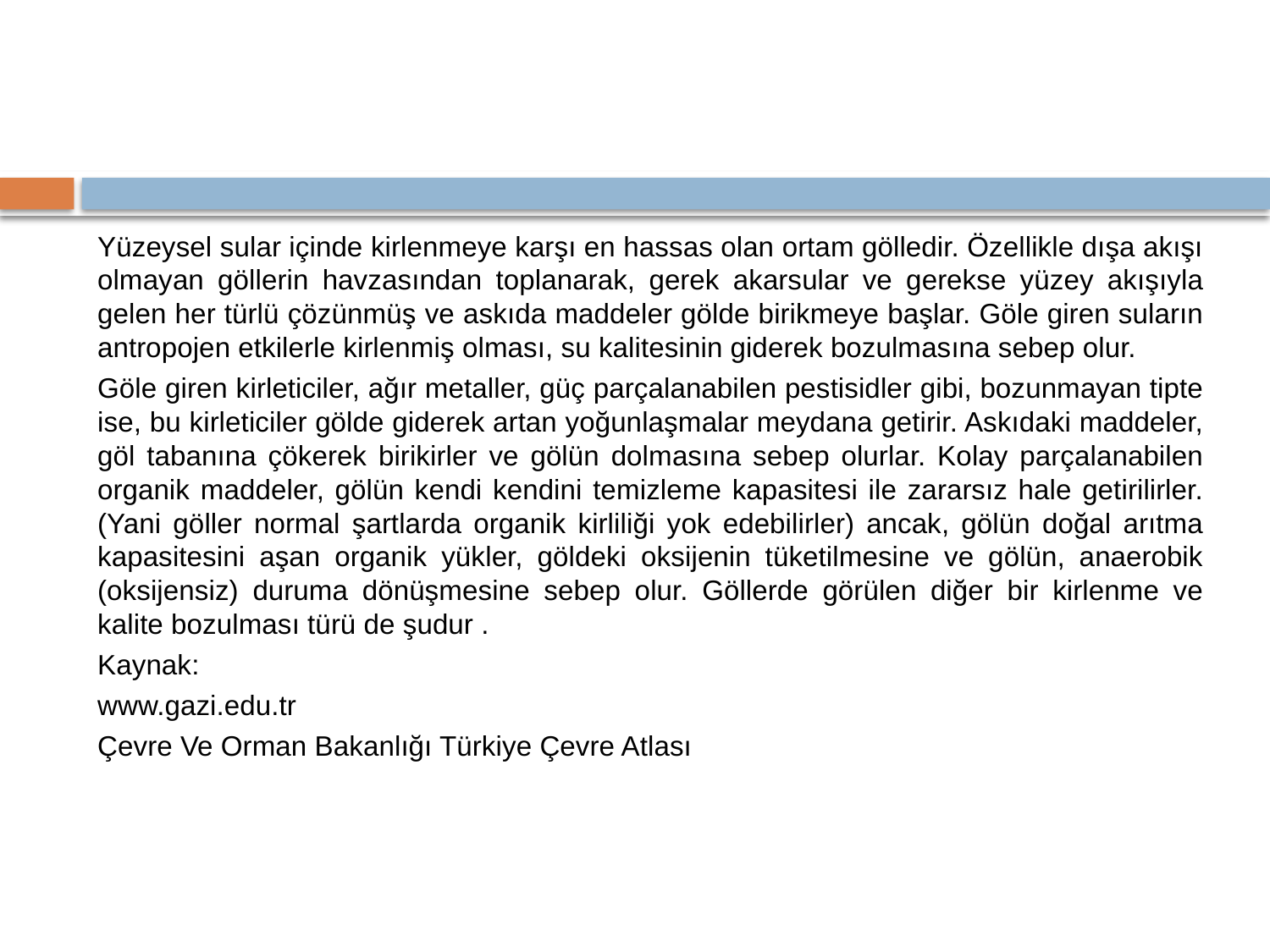

#
Yüzeysel sular içinde kirlenmeye karşı en hassas olan ortam gölledir. Özellikle dışa akışı olmayan göllerin havzasından toplanarak, gerek akarsular ve gerekse yüzey akışıyla gelen her türlü çözünmüş ve askıda maddeler gölde birikmeye başlar. Göle giren suların antropojen etkilerle kirlenmiş olması, su kalitesinin giderek bozulmasına sebep olur.
Göle giren kirleticiler, ağır metaller, güç parçalanabilen pestisidler gibi, bozunmayan tipte ise, bu kirleticiler gölde giderek artan yoğunlaşmalar meydana getirir. Askıdaki maddeler, göl tabanına çökerek birikirler ve gölün dolmasına sebep olurlar. Kolay parçalanabilen organik maddeler, gölün kendi kendini temizleme kapasitesi ile zararsız hale getirilirler. (Yani göller normal şartlarda organik kirliliği yok edebilirler) ancak, gölün doğal arıtma kapasitesini aşan organik yükler, göldeki oksijenin tüketilmesine ve gölün, anaerobik (oksijensiz) duruma dönüşmesine sebep olur. Göllerde görülen diğer bir kirlenme ve kalite bozulması türü de şudur .
Kaynak:
www.gazi.edu.tr
Çevre Ve Orman Bakanlığı Türkiye Çevre Atlası